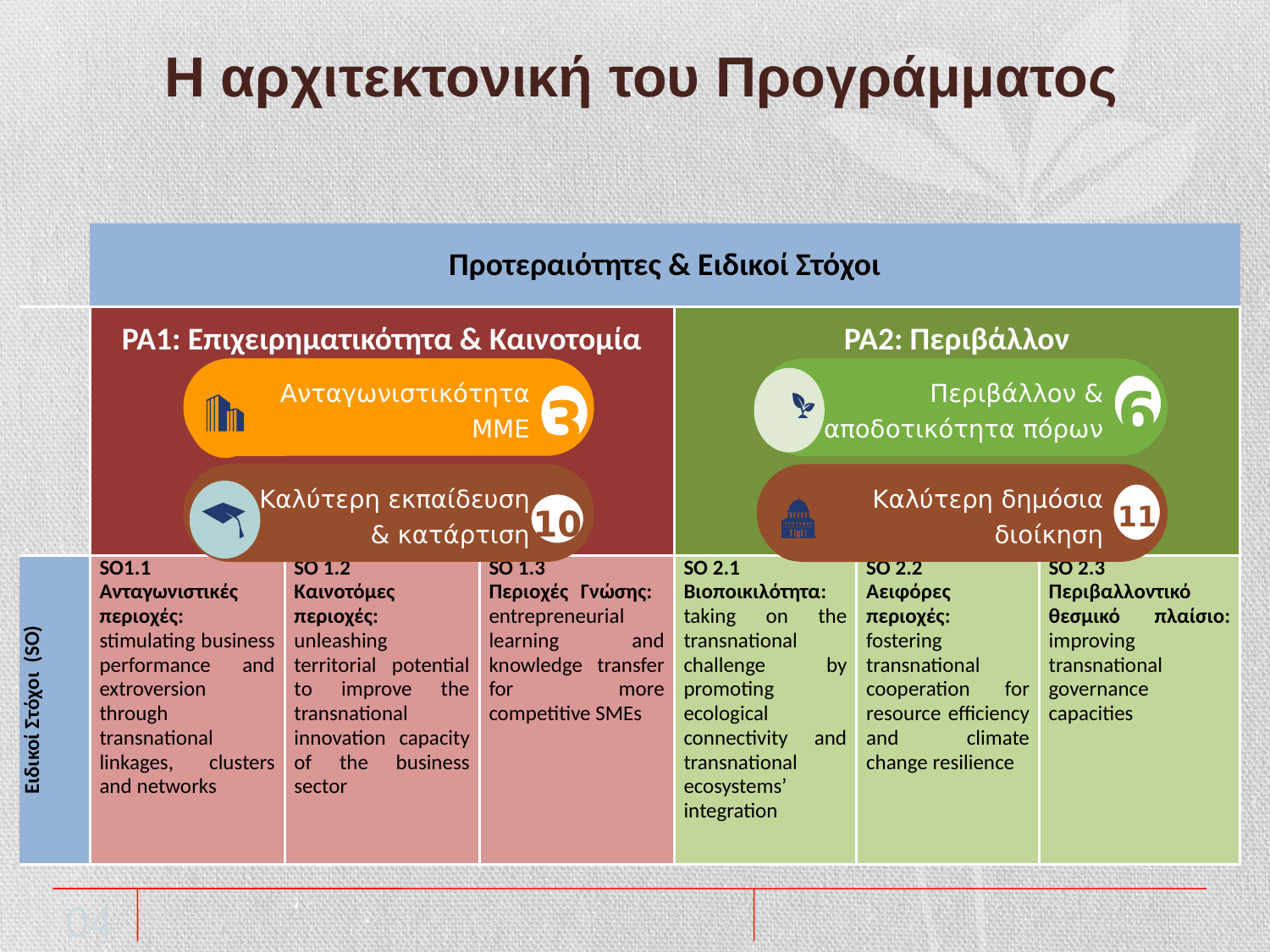

Η αρχιτεκτονική του Προγράμματος
|  | Προτεραιότητες & Ειδικοί Στόχοι |  |  |  |  |  |
| --- | --- | --- | --- | --- | --- | --- |
|  | PA1: Επιχειρηματικότητα & Καινοτομία |  |  | PA2: Περιβάλλον |  |  |
| Ειδικοί Στόχοι (SO) | SO1.1 Ανταγωνιστικές περιοχές: stimulating business performance and extroversion through transnational linkages, clusters and networks | SO 1.2 Καινοτόμες περιοχές: unleashing territorial potential to improve the transnational innovation capacity of the business sector | SO 1.3 Περιοχές Γνώσης: entrepreneurial learning and knowledge transfer for more competitive SMEs | SO 2.1 Βιοποικιλότητα: taking on the transnational challenge by promoting ecological connectivity and transnational ecosystems’ integration | SO 2.2 Αειφόρες περιοχές: fostering transnational cooperation for resource efficiency and climate change resilience | SO 2.3 Περιβαλλοντικό θεσμικό πλαίσιο: improving transnational governance capacities |
    Ανταγωνιστικότητα ΜΜΕ

3
Περιβάλλον & αποδοτικότητα πόρων

6
Καλύτερη δημόσια διοίκηση

11

       Καλύτερη εκπαίδευση & κατάρτιση

10

04